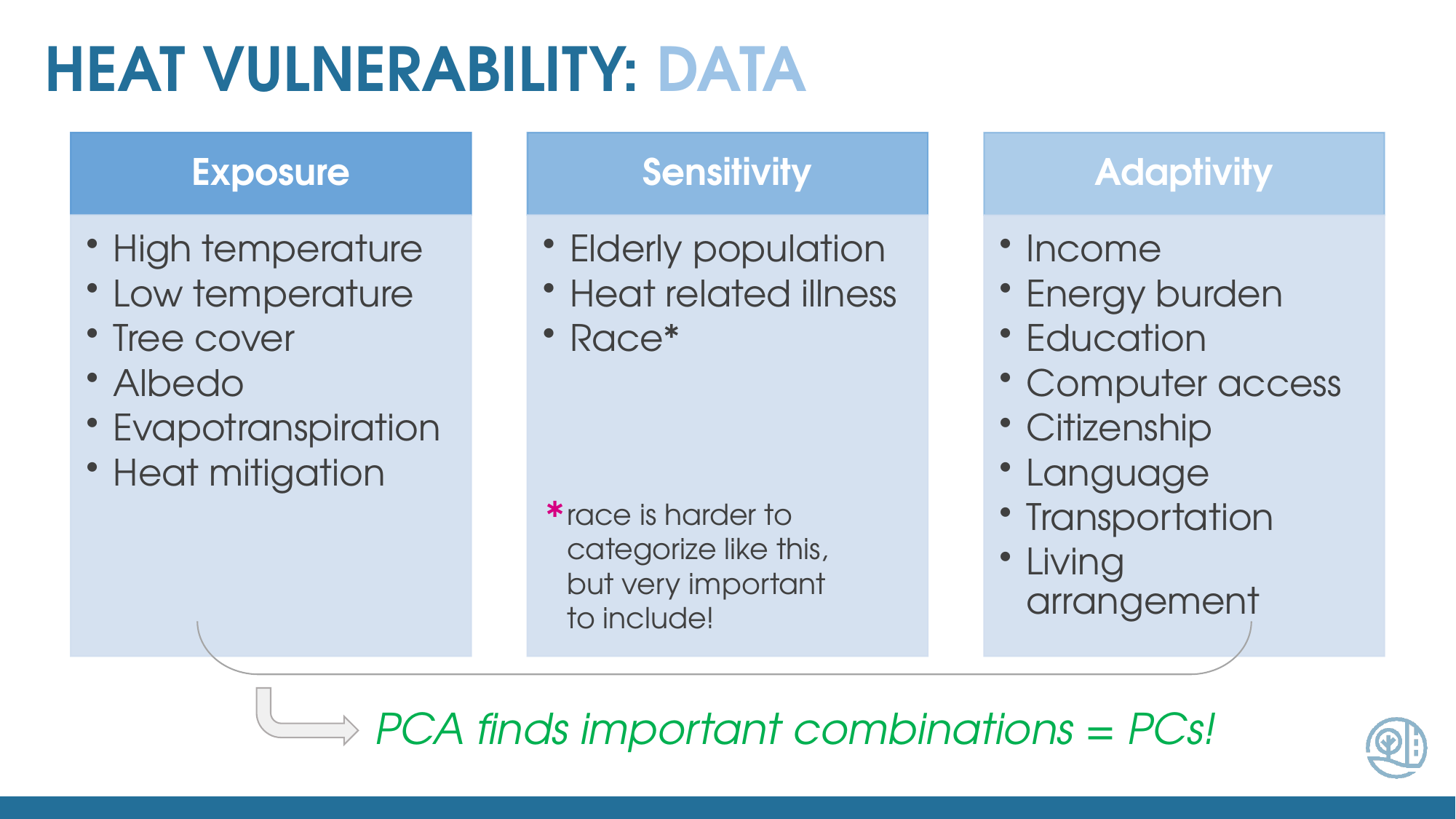

Exposure
High temperature
Low temperature
Tree cover
Albedo
Evapotranspiration
Heat mitigation
Sensitivity
Elderly population
Heat related illness
Race*
Adaptivity
Income
Energy burden
Education
Computer access
Citizenship
Language
Transportation
Living arrangement
race is harder to categorize like this, but very important to include!
*
HEAT VULNERABILITY: DATA

PCA finds important combinations = PCs!